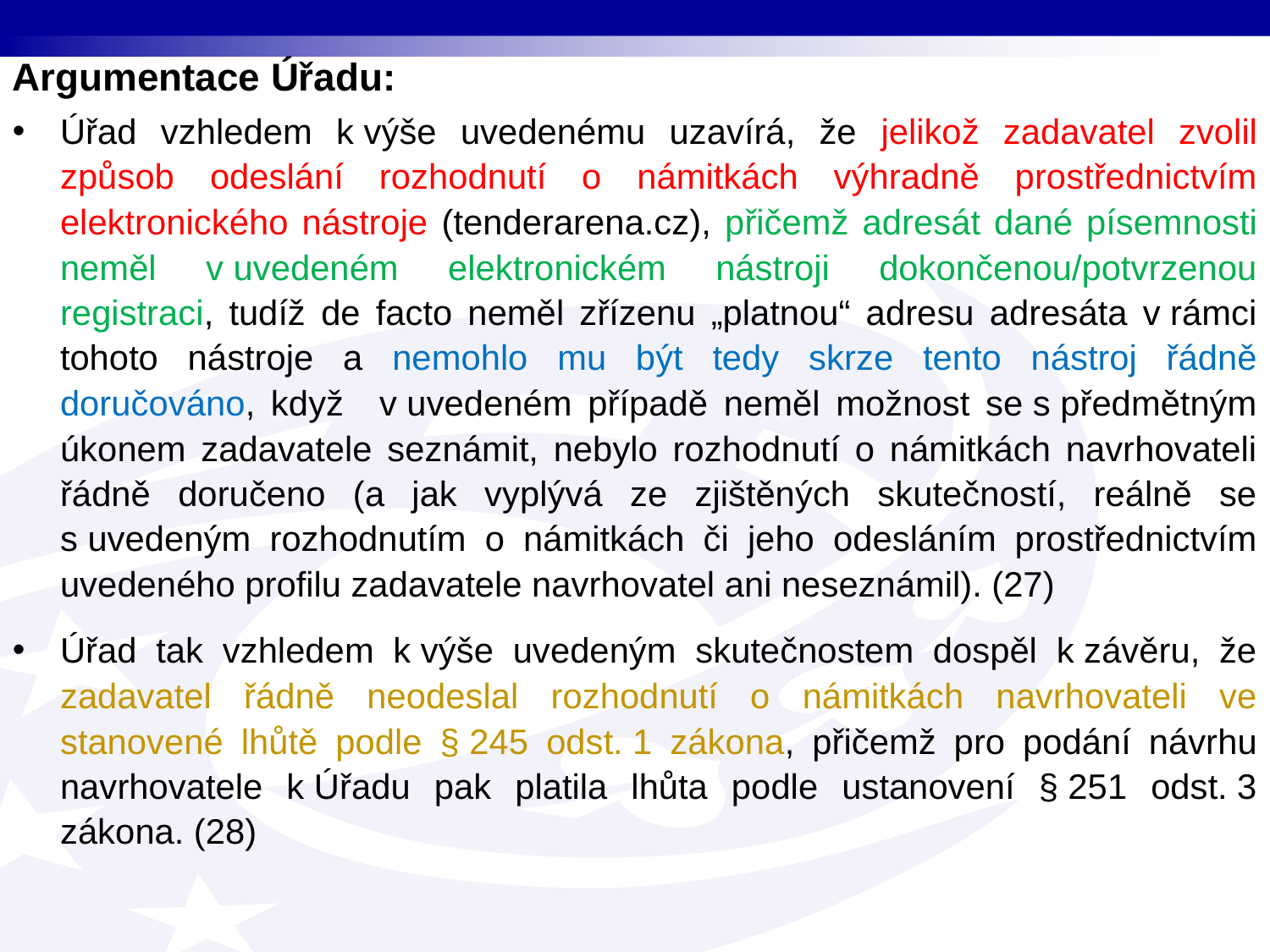

Argumentace Úřadu:
Úřad vzhledem k výše uvedenému uzavírá, že jelikož zadavatel zvolil způsob odeslání rozhodnutí o námitkách výhradně prostřednictvím elektronického nástroje (tenderarena.cz), přičemž adresát dané písemnosti neměl v uvedeném elektronickém nástroji dokončenou/potvrzenou registraci, tudíž de facto neměl zřízenu „platnou“ adresu adresáta v rámci tohoto nástroje a nemohlo mu být tedy skrze tento nástroj řádně doručováno, když   v uvedeném případě neměl možnost se s předmětným úkonem zadavatele seznámit, nebylo rozhodnutí o námitkách navrhovateli řádně doručeno (a jak vyplývá ze zjištěných skutečností, reálně se s uvedeným rozhodnutím o námitkách či jeho odesláním prostřednictvím uvedeného profilu zadavatele navrhovatel ani neseznámil). (27)
Úřad tak vzhledem k výše uvedeným skutečnostem dospěl k závěru, že zadavatel řádně neodeslal rozhodnutí o námitkách navrhovateli ve stanovené lhůtě podle § 245 odst. 1 zákona, přičemž pro podání návrhu navrhovatele k Úřadu pak platila lhůta podle ustanovení § 251 odst. 3 zákona. (28)